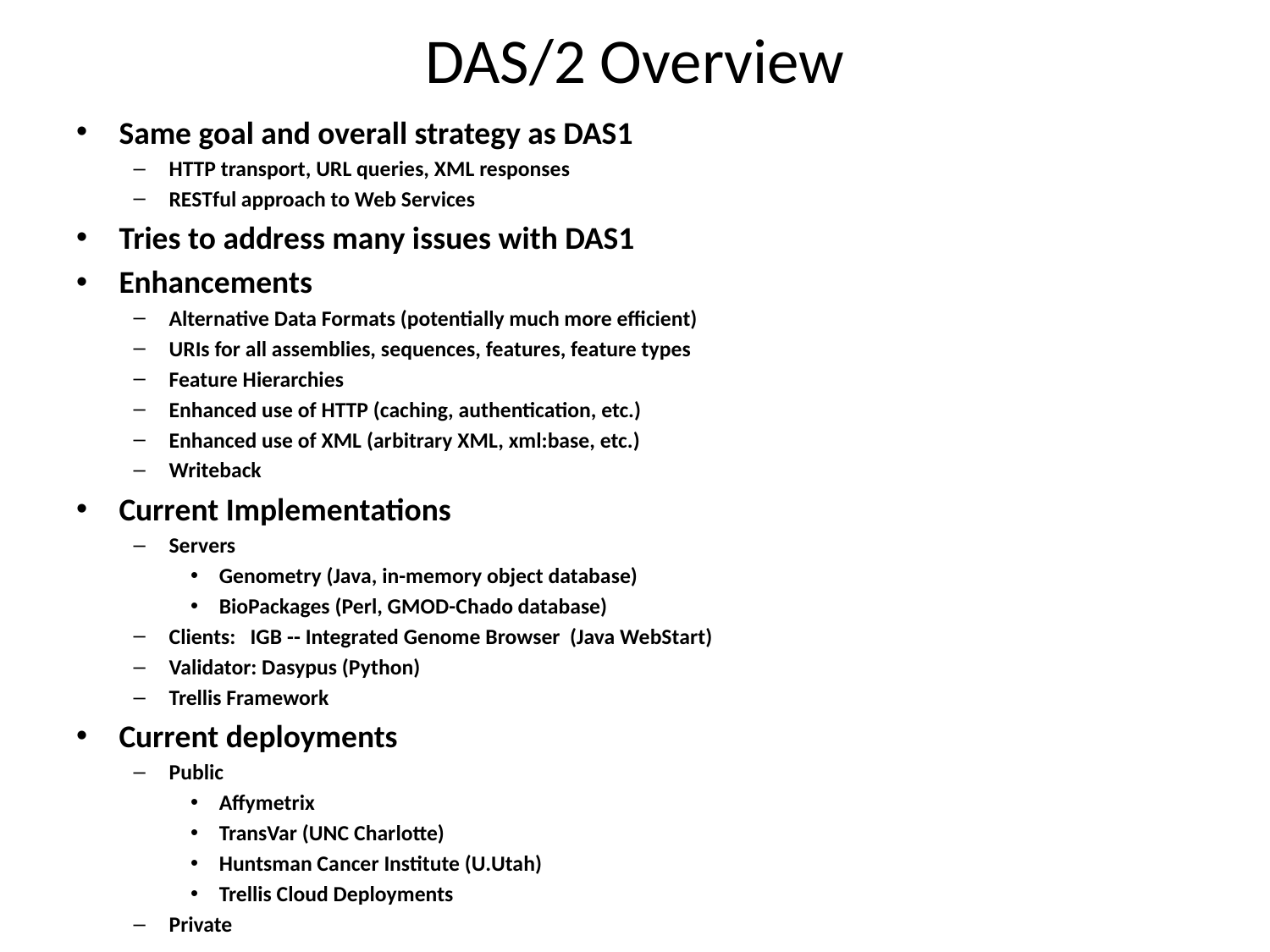

# DAS/2 Overview
Same goal and overall strategy as DAS1
HTTP transport, URL queries, XML responses
RESTful approach to Web Services
Tries to address many issues with DAS1
Enhancements
Alternative Data Formats (potentially much more efficient)
URIs for all assemblies, sequences, features, feature types
Feature Hierarchies
Enhanced use of HTTP (caching, authentication, etc.)
Enhanced use of XML (arbitrary XML, xml:base, etc.)
Writeback
Current Implementations
Servers
Genometry (Java, in-memory object database)
BioPackages (Perl, GMOD-Chado database)
Clients:   IGB -- Integrated Genome Browser  (Java WebStart)
Validator: Dasypus (Python)
Trellis Framework
Current deployments
Public
Affymetrix
TransVar (UNC Charlotte)
Huntsman Cancer Institute (U.Utah)
Trellis Cloud Deployments
Private